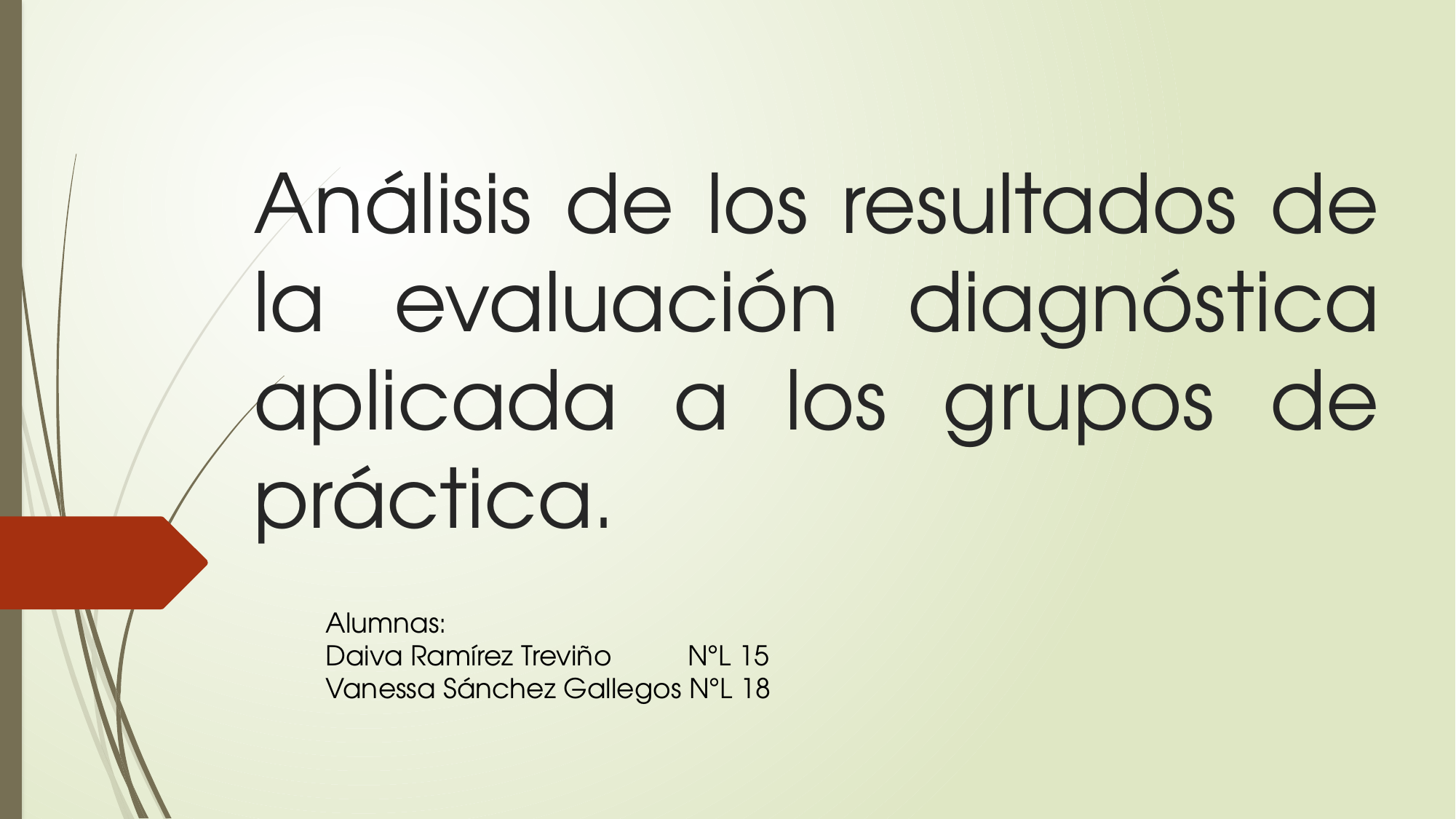

# Análisis de los resultados de la evaluación diagnóstica aplicada a los grupos de práctica.
Alumnas:
Daiva Ramírez Treviño          N°L 15
Vanessa Sánchez Gallegos N°L 18